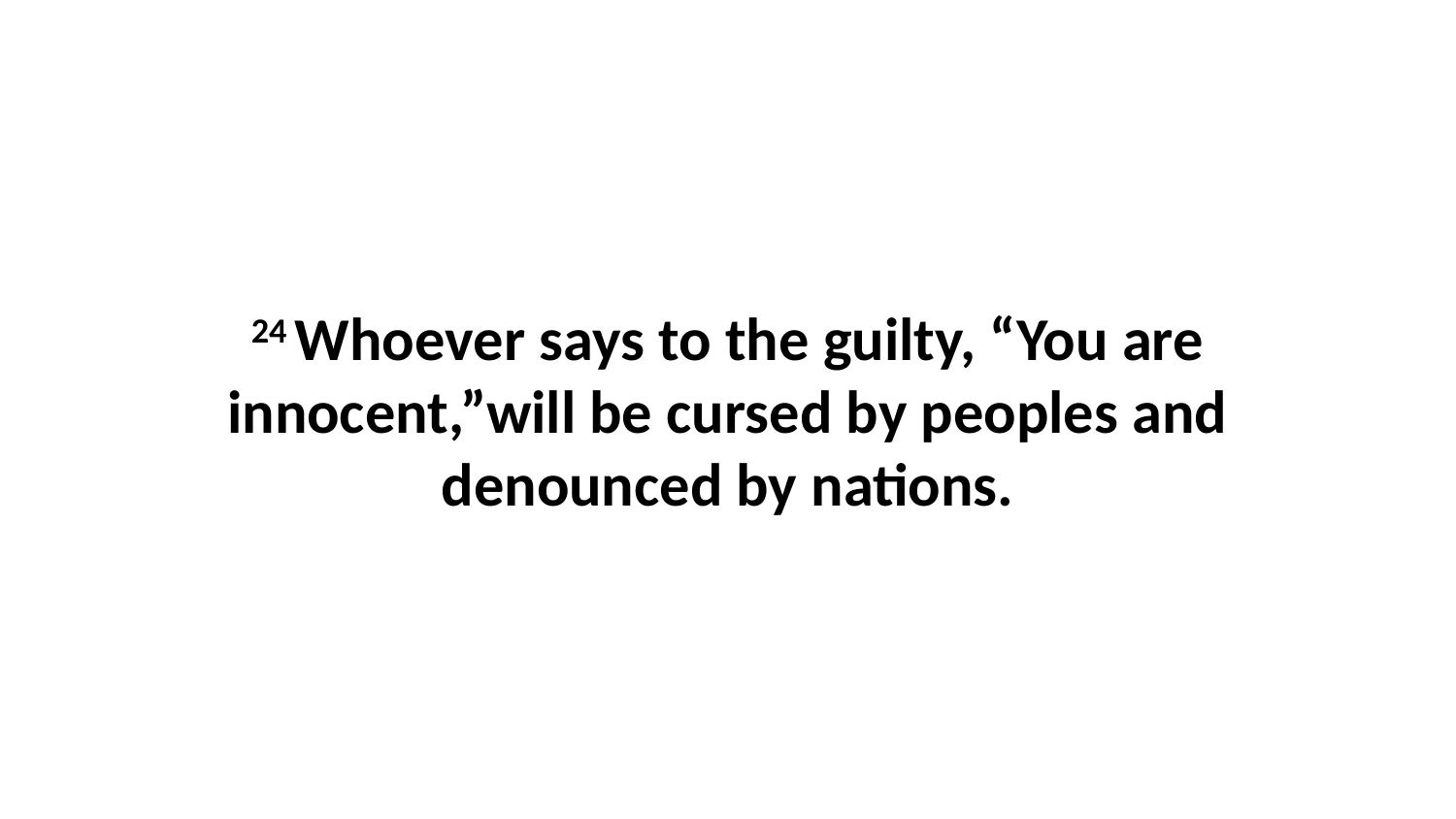

24 Whoever says to the guilty, “You are innocent,”will be cursed by peoples and denounced by nations.